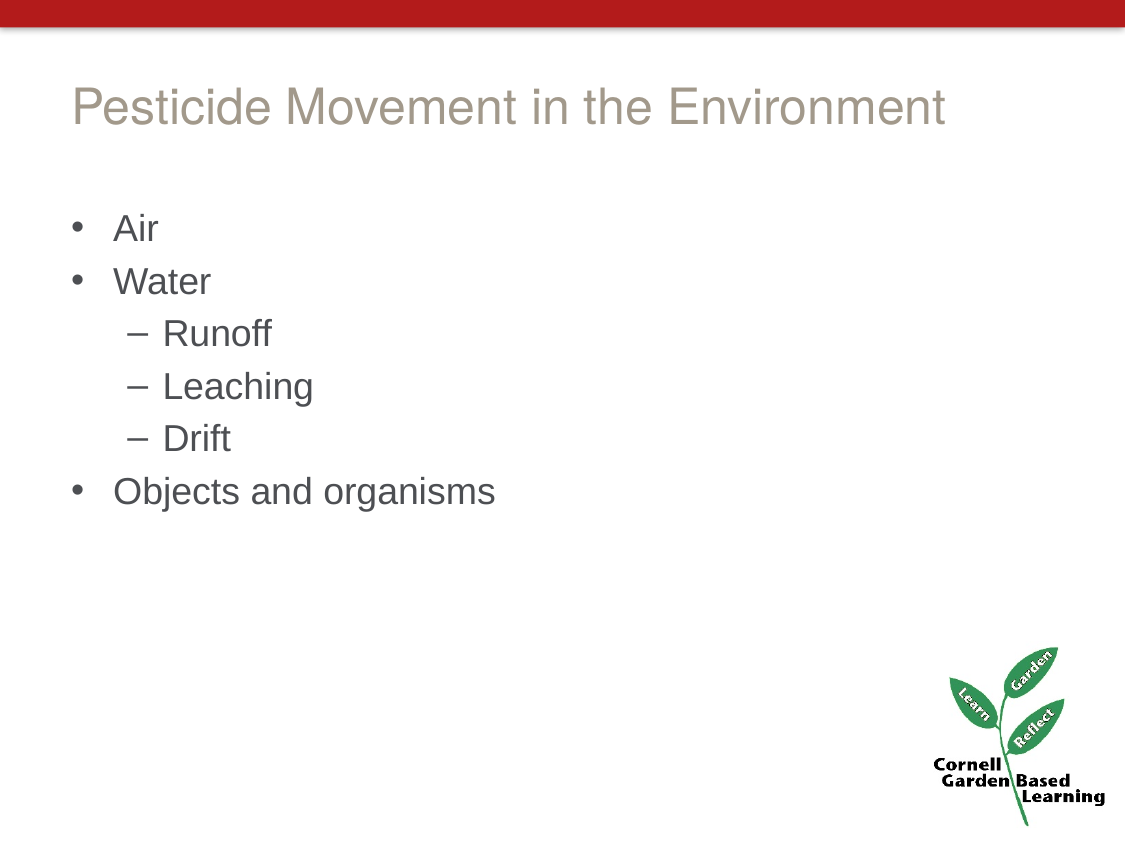

# Pesticide Movement in the Environment
Air
Water
Runoff
Leaching
Drift
Objects and organisms